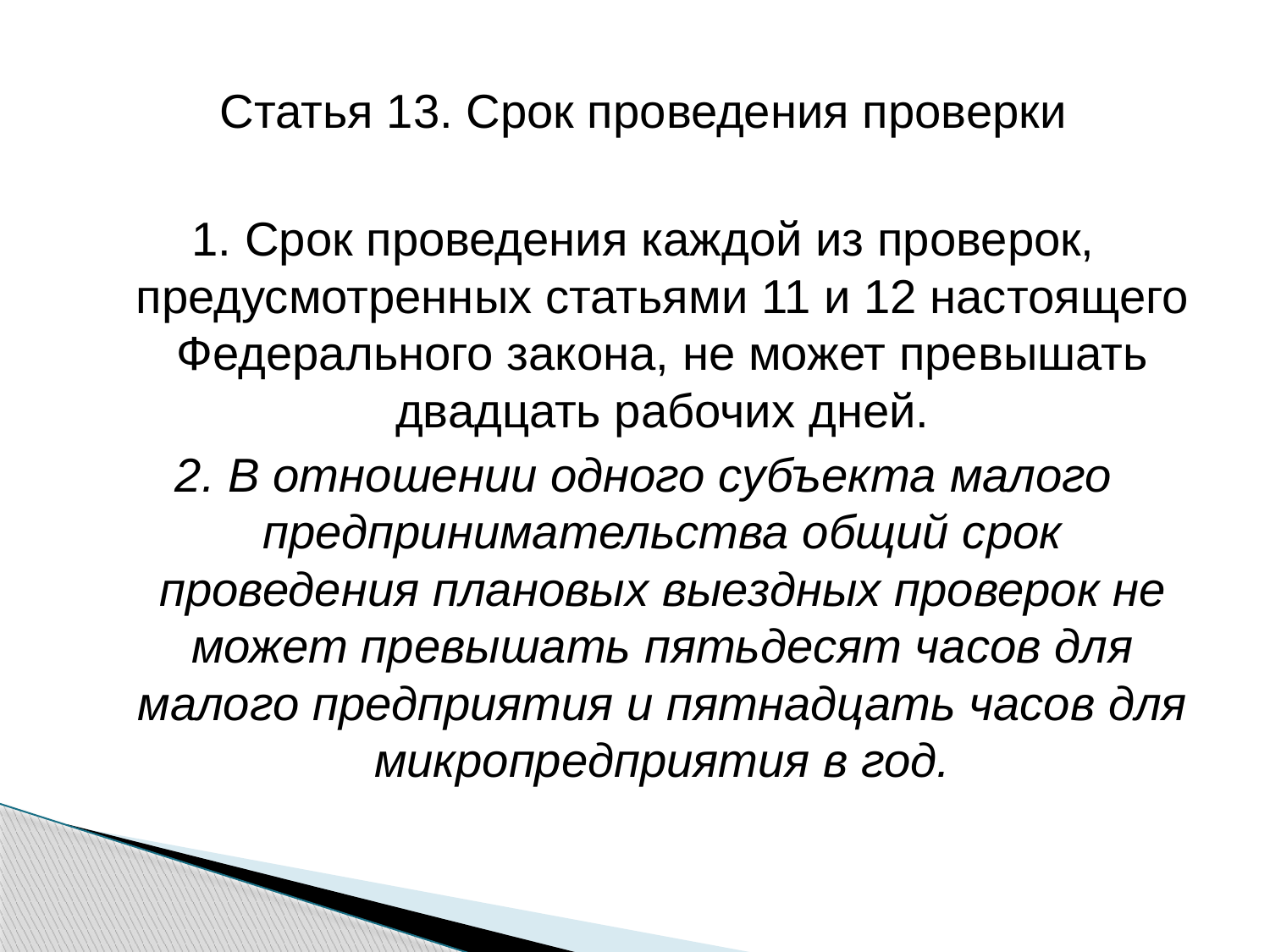

Статья 13. Срок проведения проверки

1. Срок проведения каждой из проверок, предусмотренных статьями 11 и 12 настоящего Федерального закона, не может превышать двадцать рабочих дней.
2. В отношении одного субъекта малого предпринимательства общий срок проведения плановых выездных проверок не может превышать пятьдесят часов для малого предприятия и пятнадцать часов для микропредприятия в год.